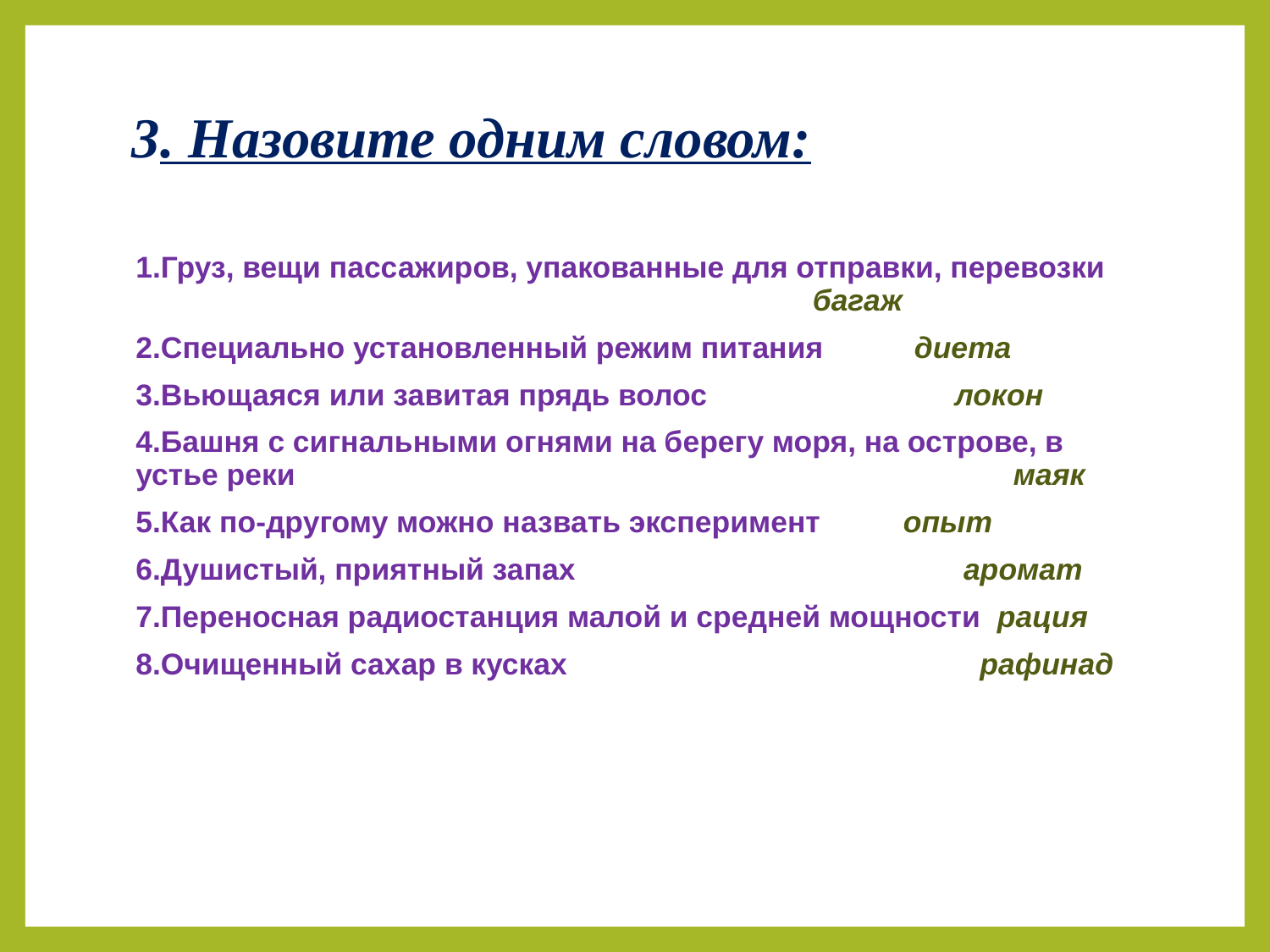

# 3. Назовите одним словом:
1.Груз, вещи пассажиров, упакованные для отправки, перевозки                                                                                      багаж
2.Специально установленный режим питания           диета
3.Вьющаяся или завитая прядь волос                              локон
4.Башня с сигнальными огнями на берегу моря, на острове, в устье реки                                                                                       маяк
5.Как по-другому можно назвать эксперимент          опыт
6.Душистый, приятный запах                                               аромат
7.Переносная радиостанция малой и средней мощности  рация
8.Очищенный сахар в кусках                                                  рафинад